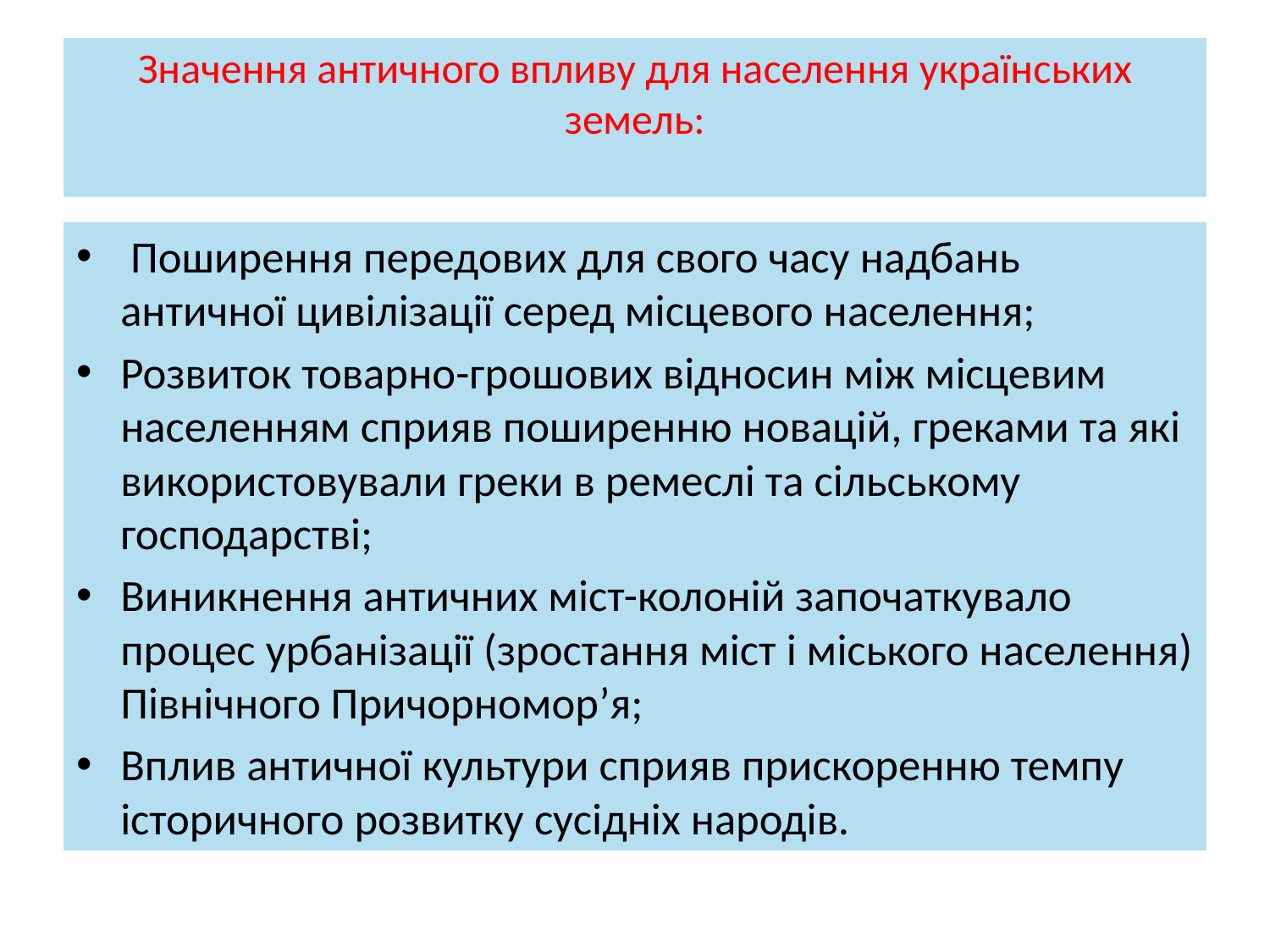

# Значення античного впливу для населення українських земель:
 Поширення передових для свого часу надбань античної цивілізації серед місцевого населення;
Розвиток товарно-грошових відносин між місцевим населенням сприяв поширенню новацій, греками та які використовували греки в ремеслі та сільському господарстві;
Виникнення античних міст-колоній започаткувало процес урбанізації (зростання міст і міського населення) Північного Причорномор’я;
Вплив античної культури сприяв прискоренню темпу історичного розвитку сусідніх народів.